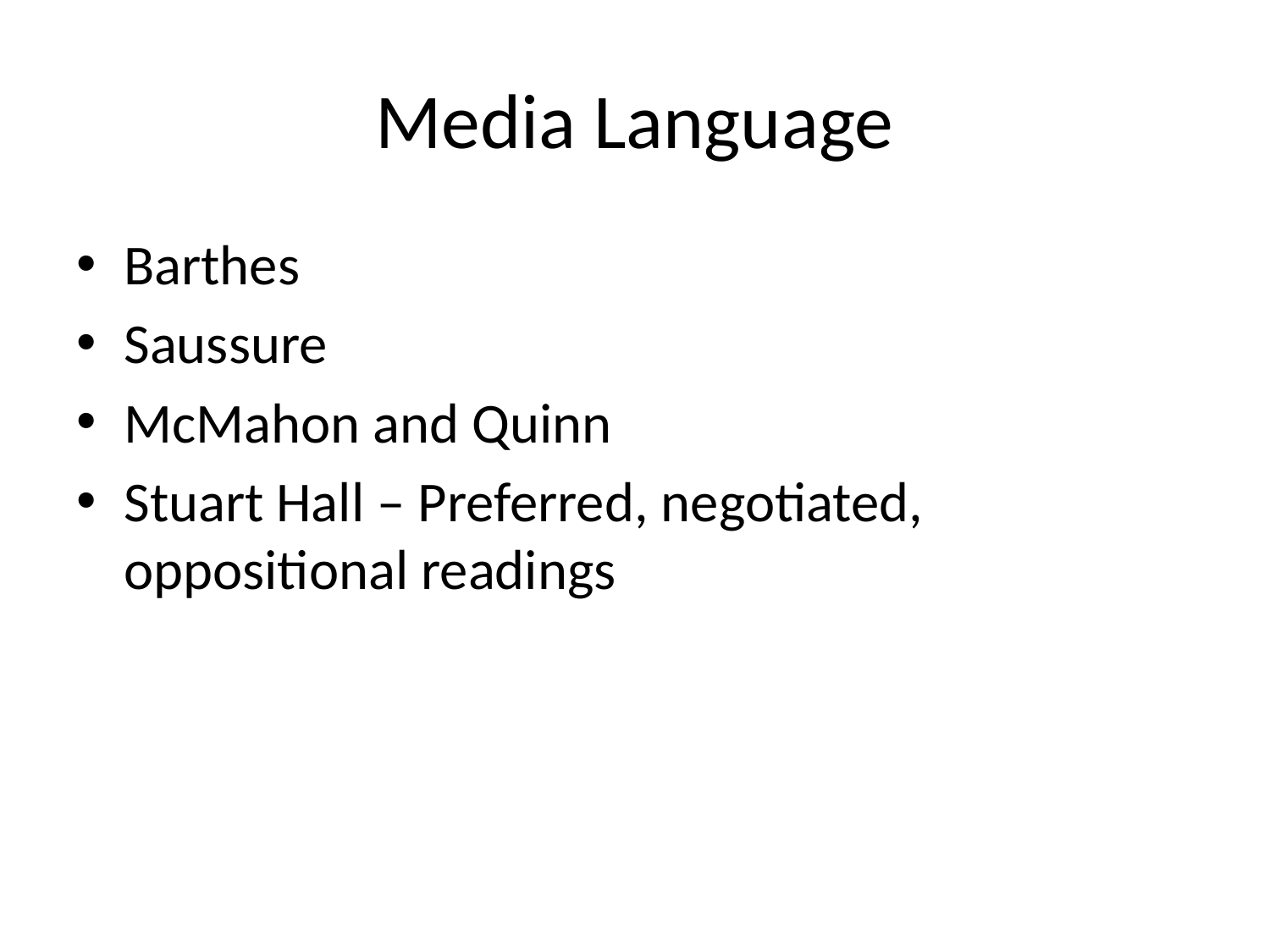

# Media Language
Barthes
Saussure
McMahon and Quinn
Stuart Hall – Preferred, negotiated, oppositional readings